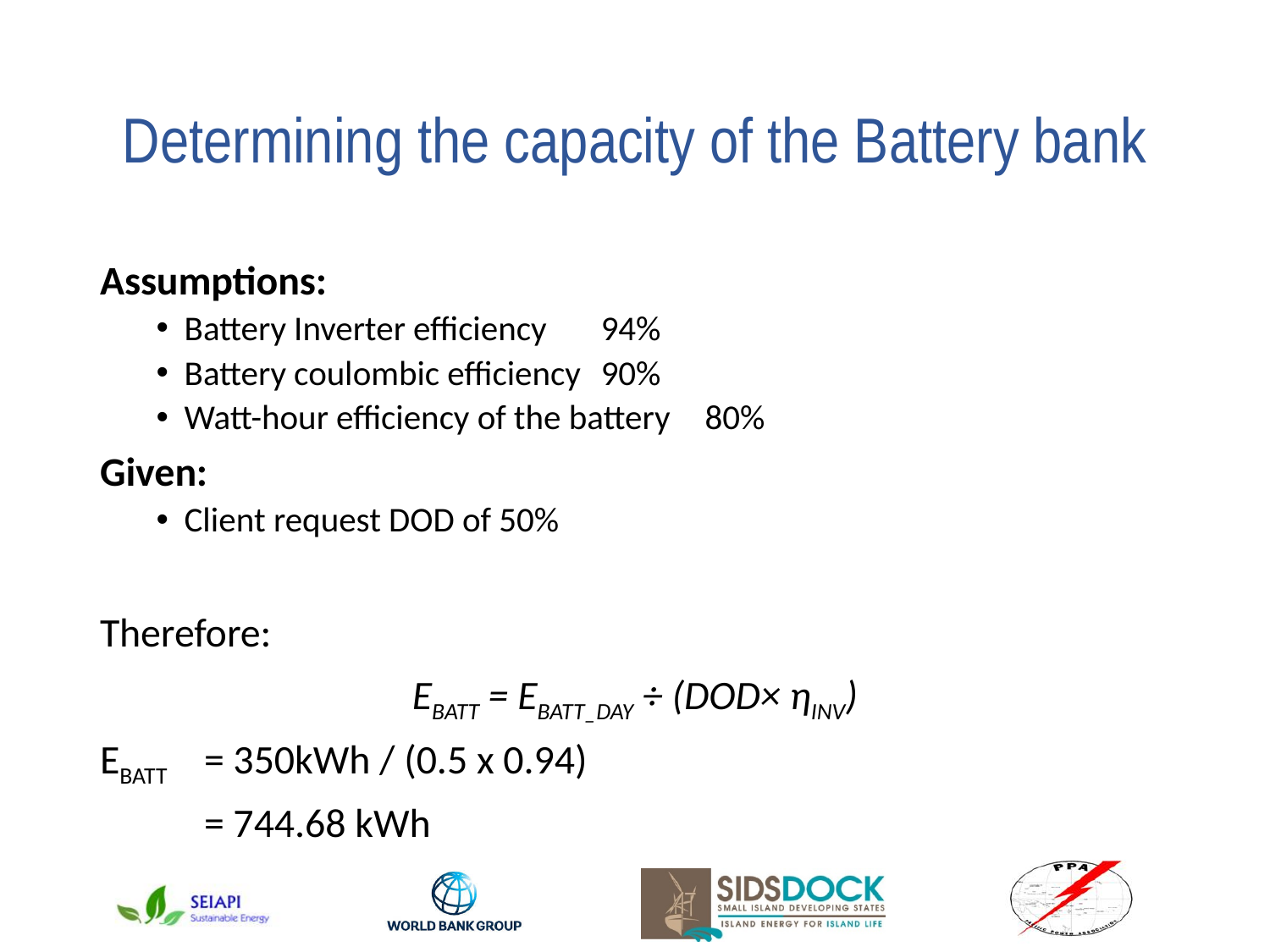

# Determining the capacity of the Battery bank
Assumptions:
Battery Inverter efficiency				94%
Battery coulombic efficiency			90%
Watt-hour efficiency of the battery		80%
Given:
Client request DOD of 50%

Therefore:
EBATT = EBATT_DAY ÷ (DOD× ηINV)
EBATT 	= 350kWh / (0.5 x 0.94)
	= 744.68 kWh